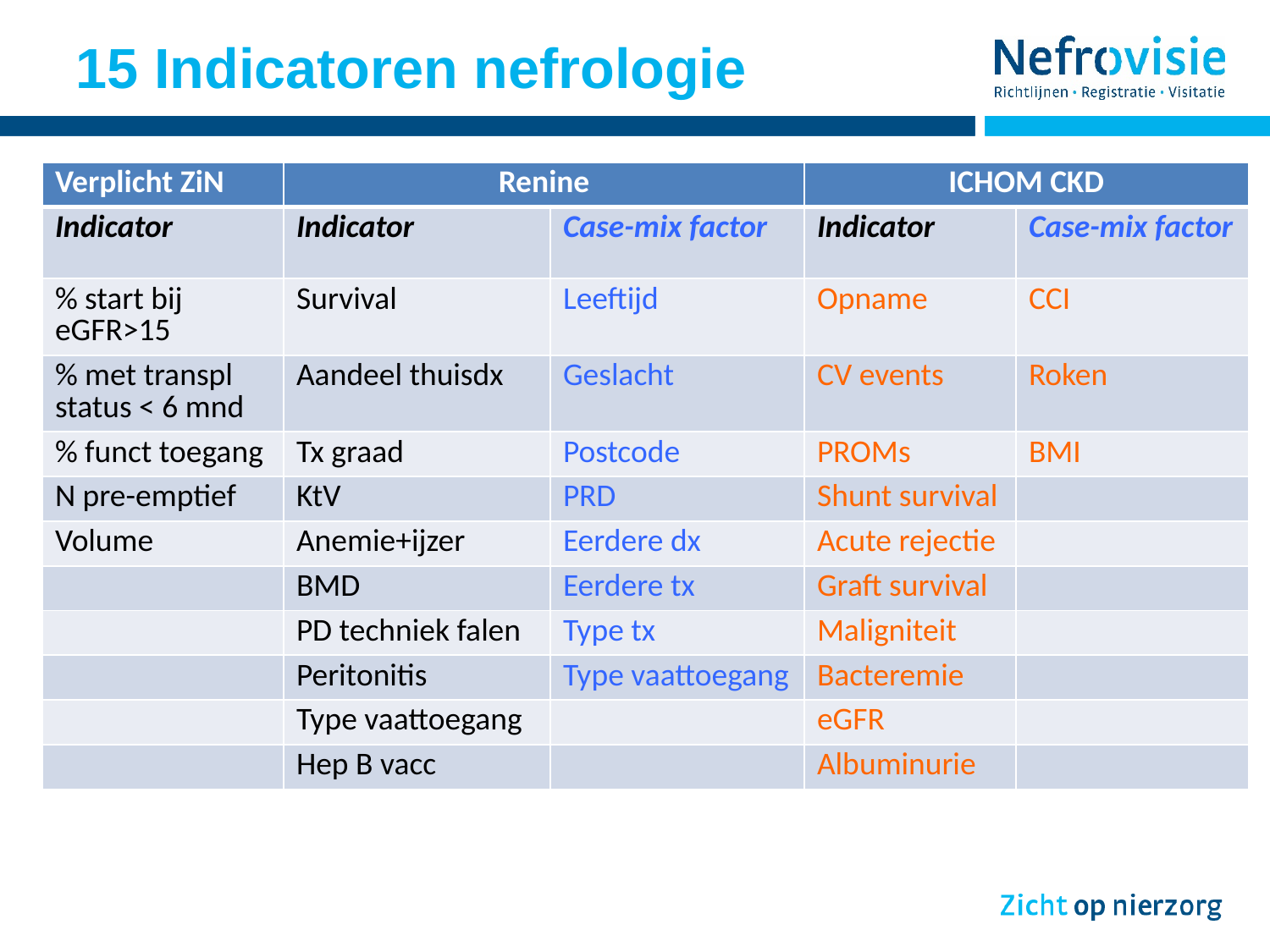

# 15 Indicatoren nefrologie
| Verplicht ZiN | Renine |  | ICHOM CKD |  |
| --- | --- | --- | --- | --- |
| Indicator | Indicator | Case-mix factor | Indicator | Case-mix factor |
| % start bij eGFR>15 | Survival | Leeftijd | Opname | CCI |
| % met transpl status < 6 mnd | Aandeel thuisdx | Geslacht | CV events | Roken |
| % funct toegang | Tx graad | Postcode | PROMs | BMI |
| N pre-emptief | KtV | PRD | Shunt survival |  |
| Volume | Anemie+ijzer | Eerdere dx | Acute rejectie |  |
|  | BMD | Eerdere tx | Graft survival |  |
|  | PD techniek falen | Type tx | Maligniteit |  |
|  | Peritonitis | Type vaattoegang | Bacteremie |  |
|  | Type vaattoegang |  | eGFR |  |
|  | Hep B vacc |  | Albuminurie |  |